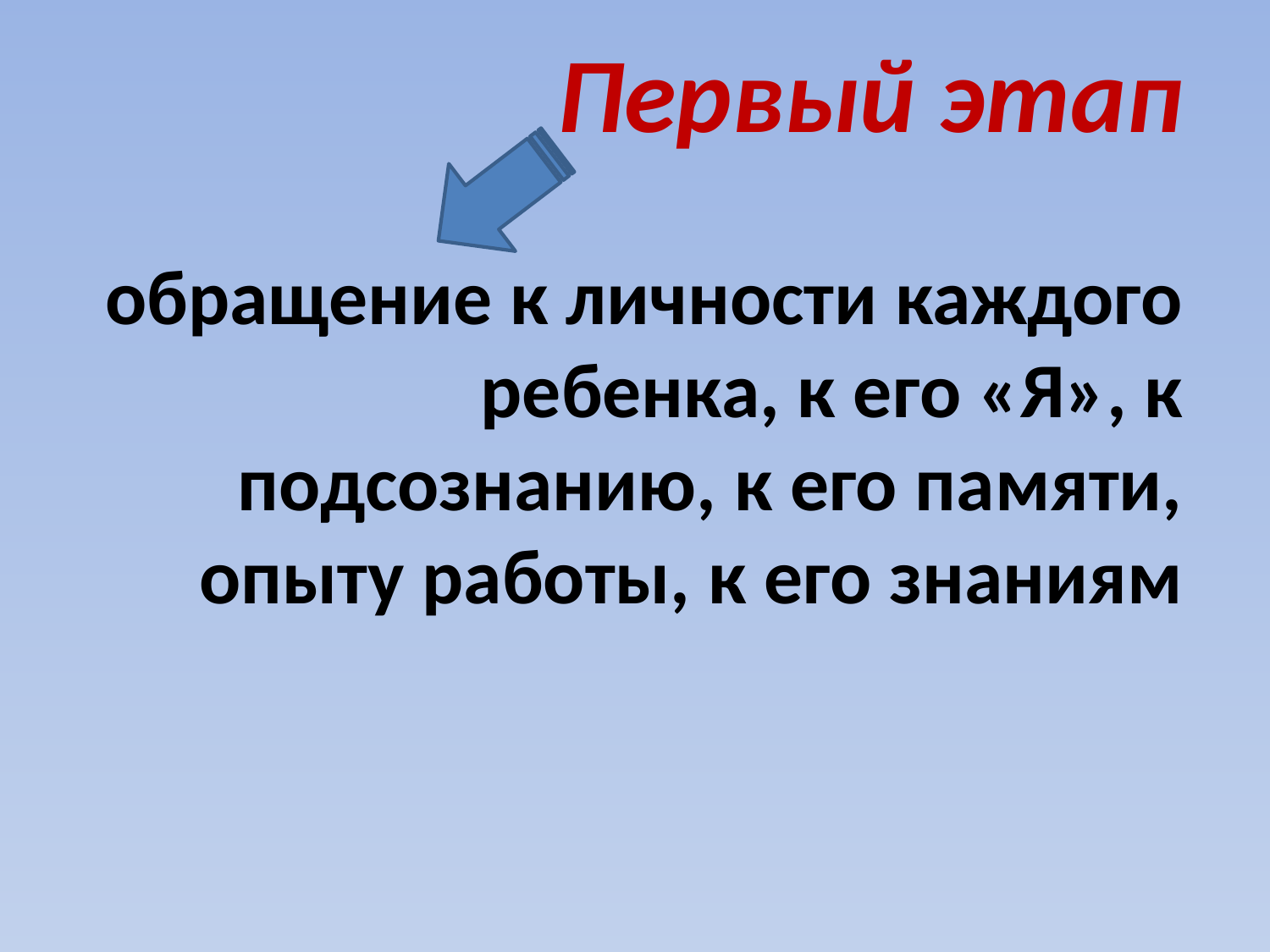

# Первый этап обращение к личности каждого ребенка, к его «Я», к подсознанию, к его памяти, опыту работы, к его знаниям